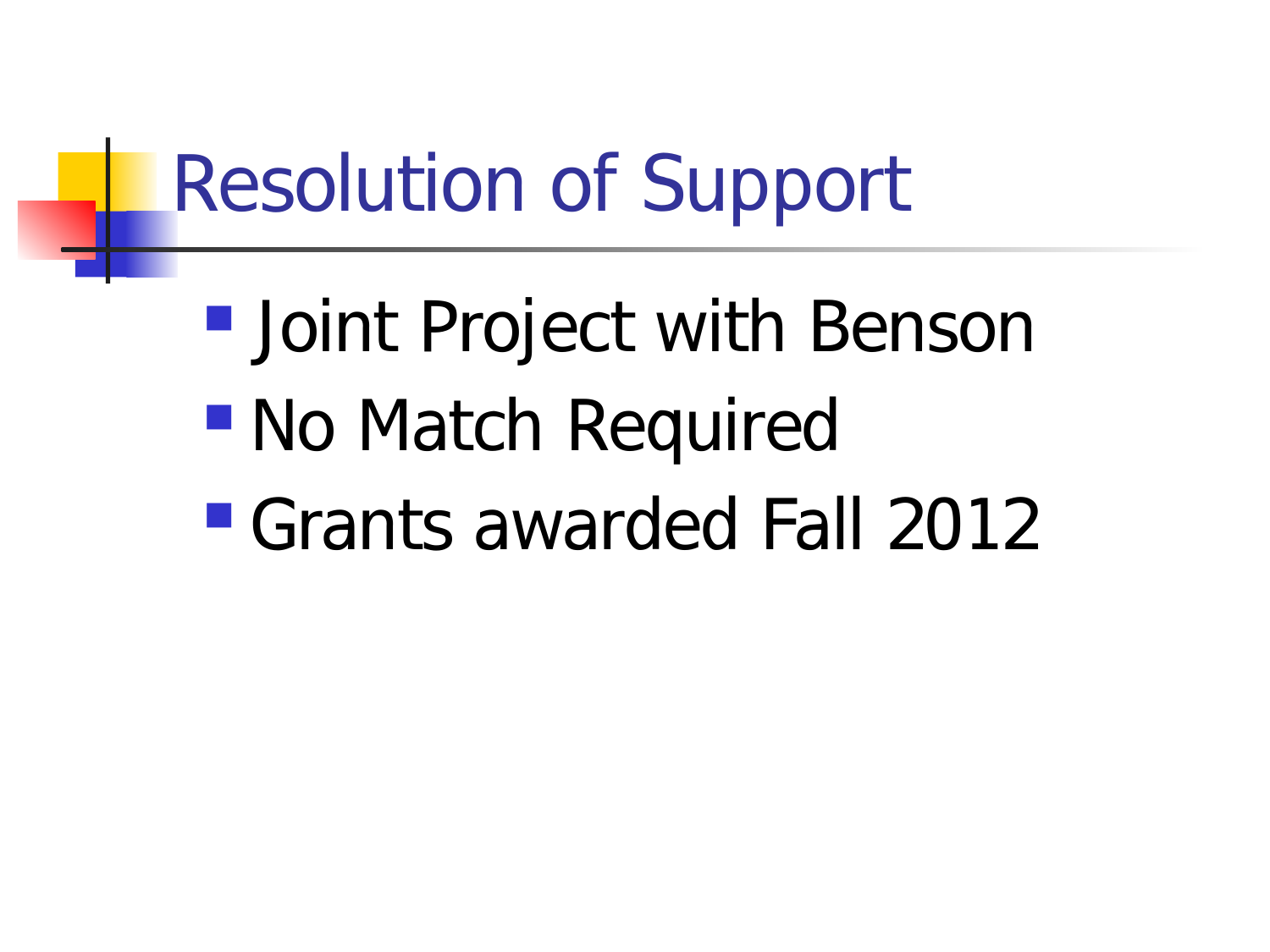

# Resolution of Support
Joint Project with Benson
No Match Required
Grants awarded Fall 2012